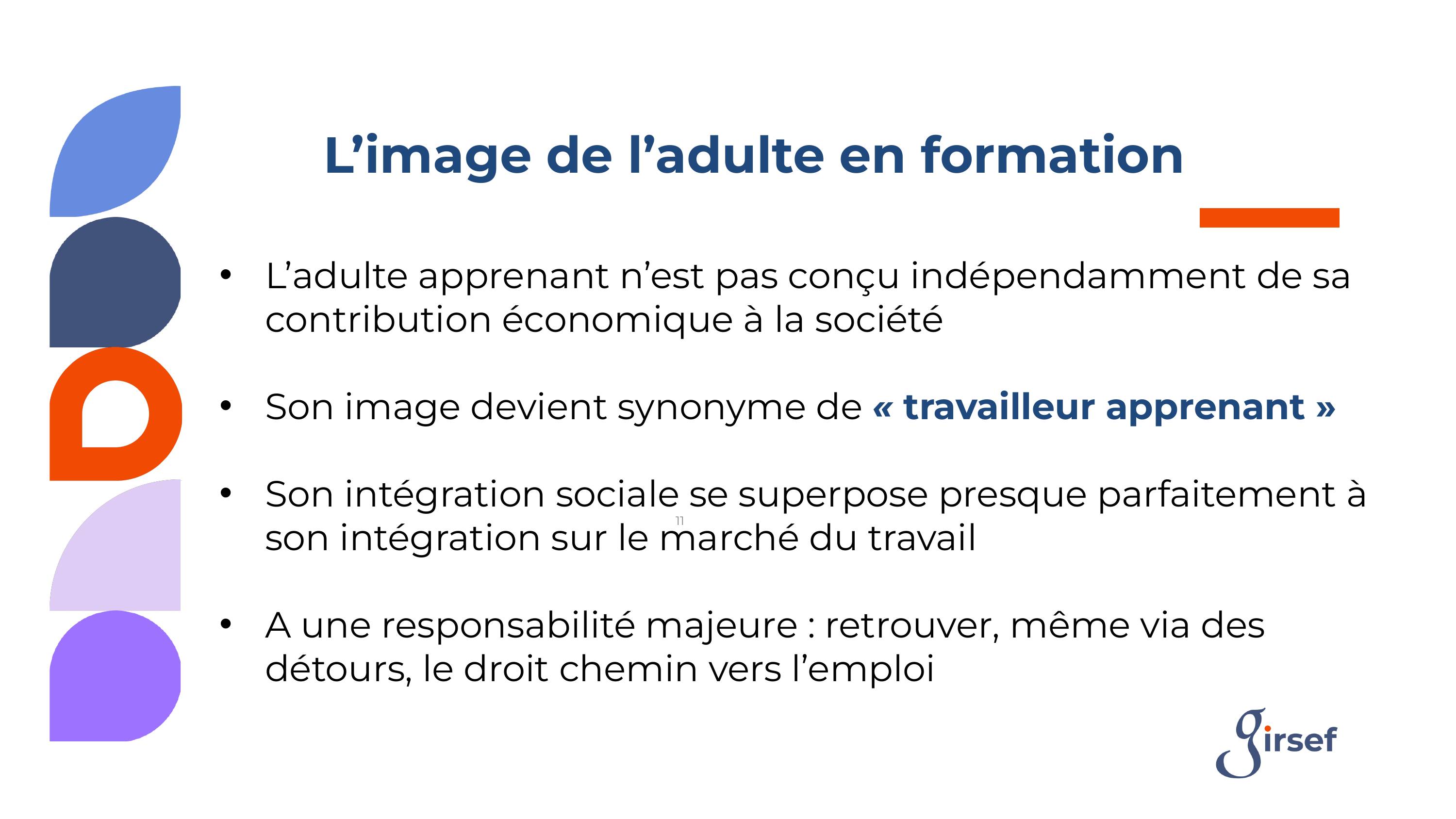

# L’image de l’adulte en formation
L’adulte apprenant n’est pas conçu indépendamment de sa contribution économique à la société

Son image devient synonyme de « travailleur apprenant »

Son intégration sociale se superpose presque parfaitement à son intégration sur le marché du travail

A une responsabilité majeure : retrouver, même via des détours, le droit chemin vers l’emploi

11